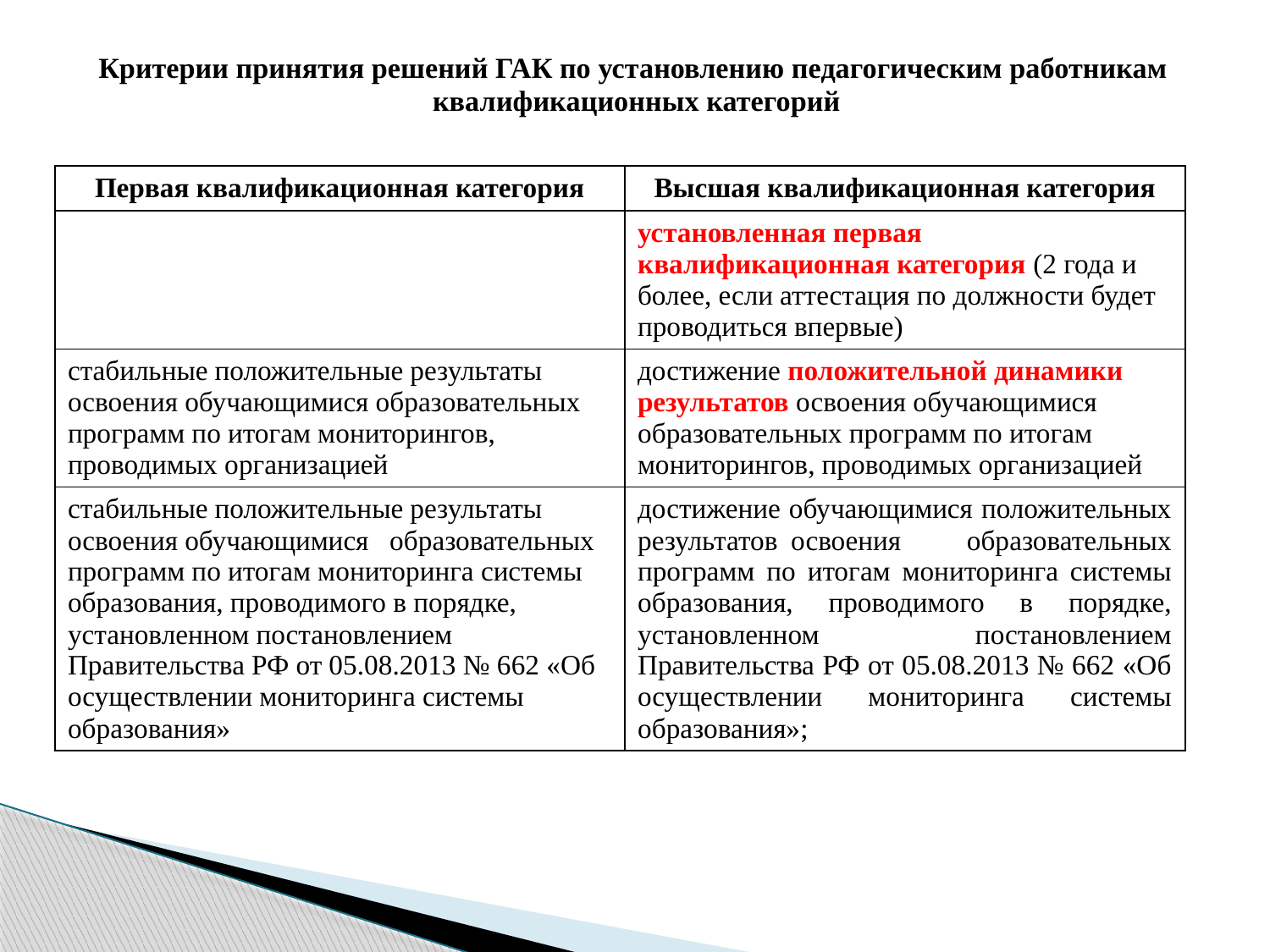

# Критерии принятия решений ГАК по установлению педагогическим работникам квалификационных категорий
| Первая квалификационная категория | Высшая квалификационная категория |
| --- | --- |
|  | установленная первая квалификационная категория (2 года и более, если аттестация по должности будет проводиться впервые) |
| стабильные положительные результаты освоения обучающимися образовательных программ по итогам мониторингов, проводимых организацией | достижение положительной динамики результатов освоения обучающимися образовательных программ по итогам мониторингов, проводимых организацией |
| стабильные положительные результаты освоения обучающимися образовательных программ по итогам мониторинга системы образования, проводимого в порядке, установленном постановлением Правительства РФ от 05.08.2013 № 662 «Об осуществлении мониторинга системы образования» | достижение обучающимися положительных результатов освоения образовательных программ по итогам мониторинга системы образования, проводимого в порядке, установленном постановлением Правительства РФ от 05.08.2013 № 662 «Об осуществлении мониторинга системы образования»; |